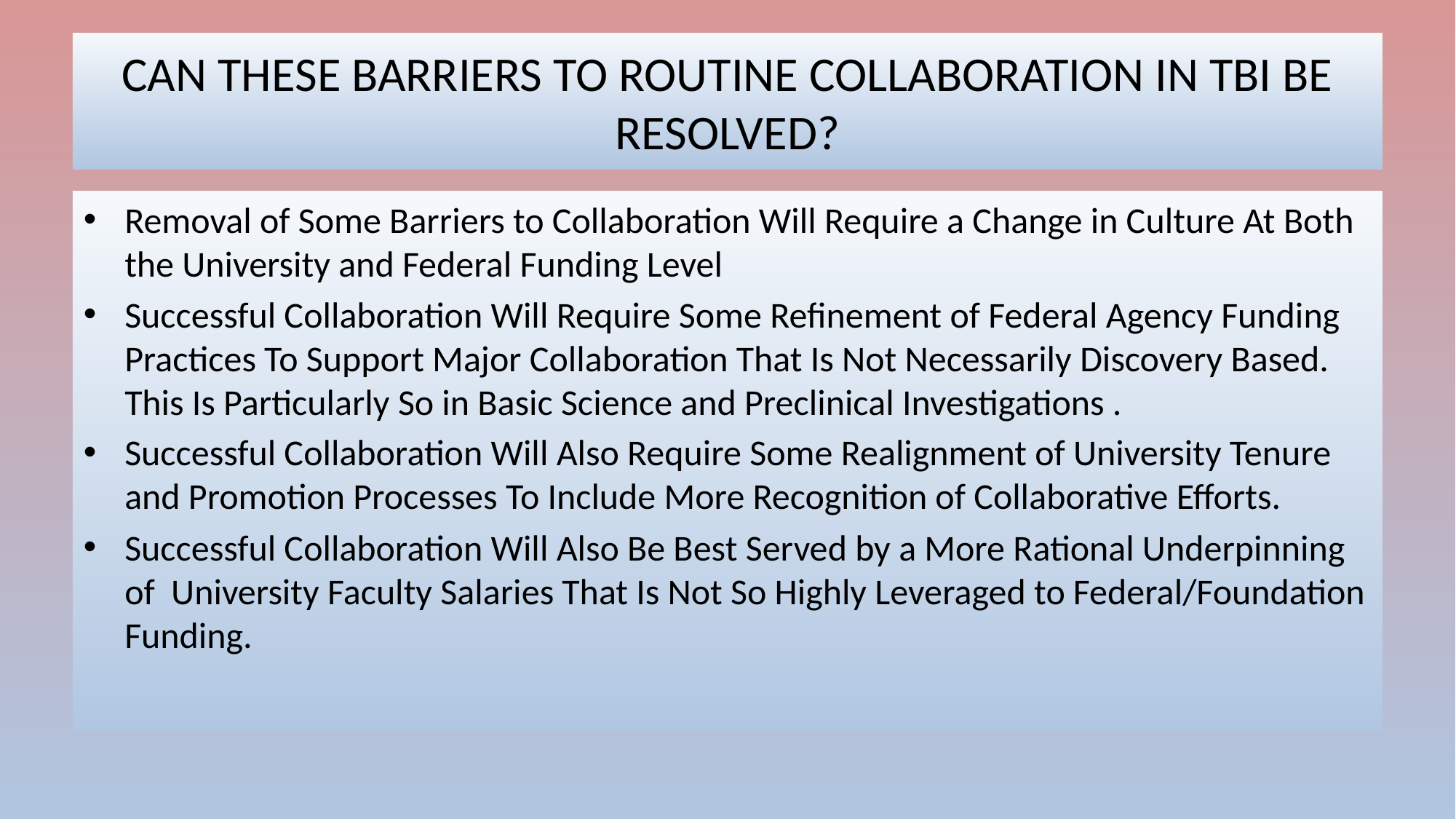

# CAN THESE BARRIERS TO ROUTINE COLLABORATION IN TBI BE RESOLVED?
Removal of Some Barriers to Collaboration Will Require a Change in Culture At Both the University and Federal Funding Level
Successful Collaboration Will Require Some Refinement of Federal Agency Funding Practices To Support Major Collaboration That Is Not Necessarily Discovery Based. This Is Particularly So in Basic Science and Preclinical Investigations .
Successful Collaboration Will Also Require Some Realignment of University Tenure and Promotion Processes To Include More Recognition of Collaborative Efforts.
Successful Collaboration Will Also Be Best Served by a More Rational Underpinning of  University Faculty Salaries That Is Not So Highly Leveraged to Federal/Foundation Funding.